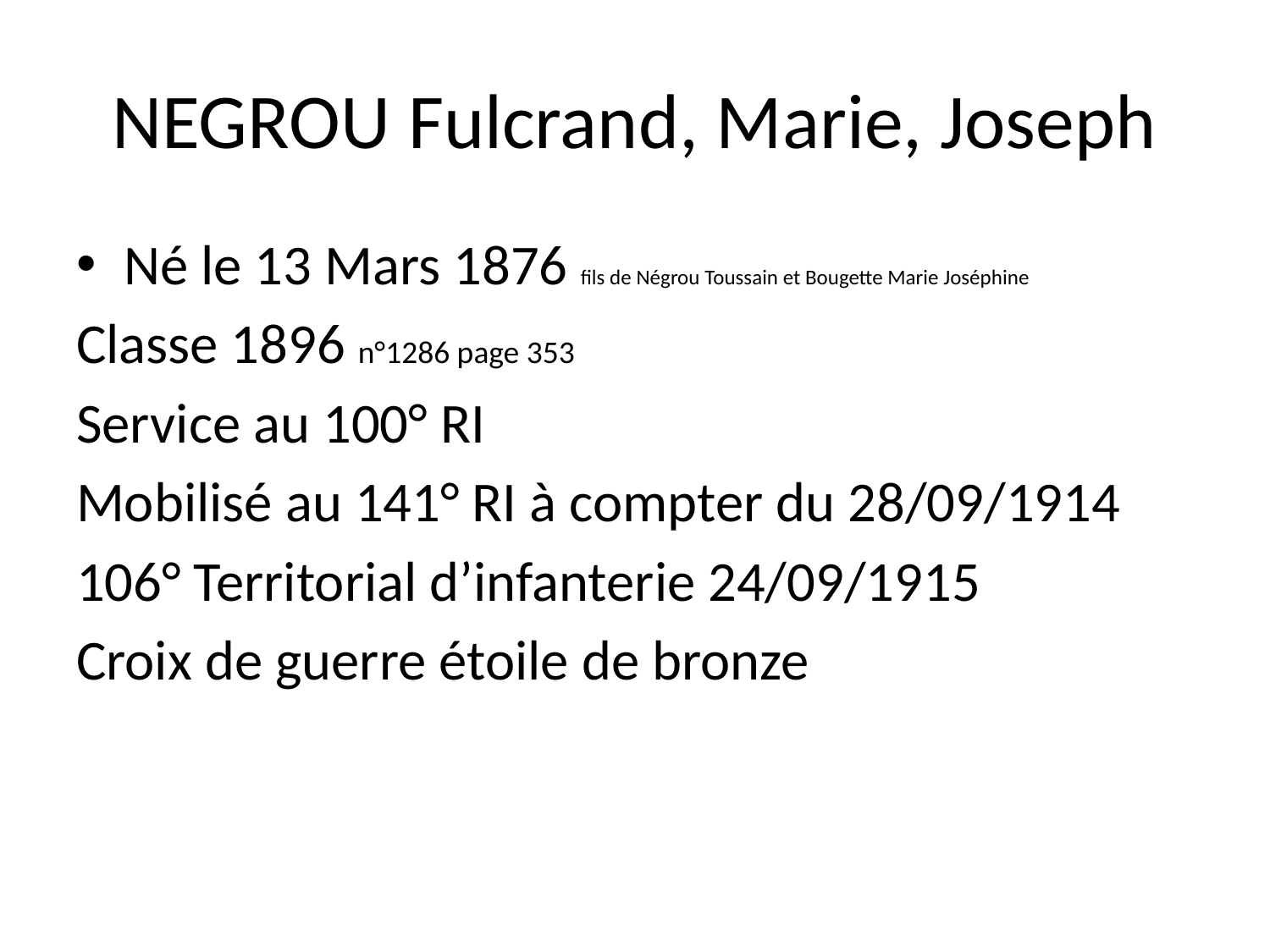

# NEGROU Fulcrand, Marie, Joseph
Né le 13 Mars 1876 fils de Négrou Toussain et Bougette Marie Joséphine
Classe 1896 n°1286 page 353
Service au 100° RI
Mobilisé au 141° RI à compter du 28/09/1914
106° Territorial d’infanterie 24/09/1915
Croix de guerre étoile de bronze